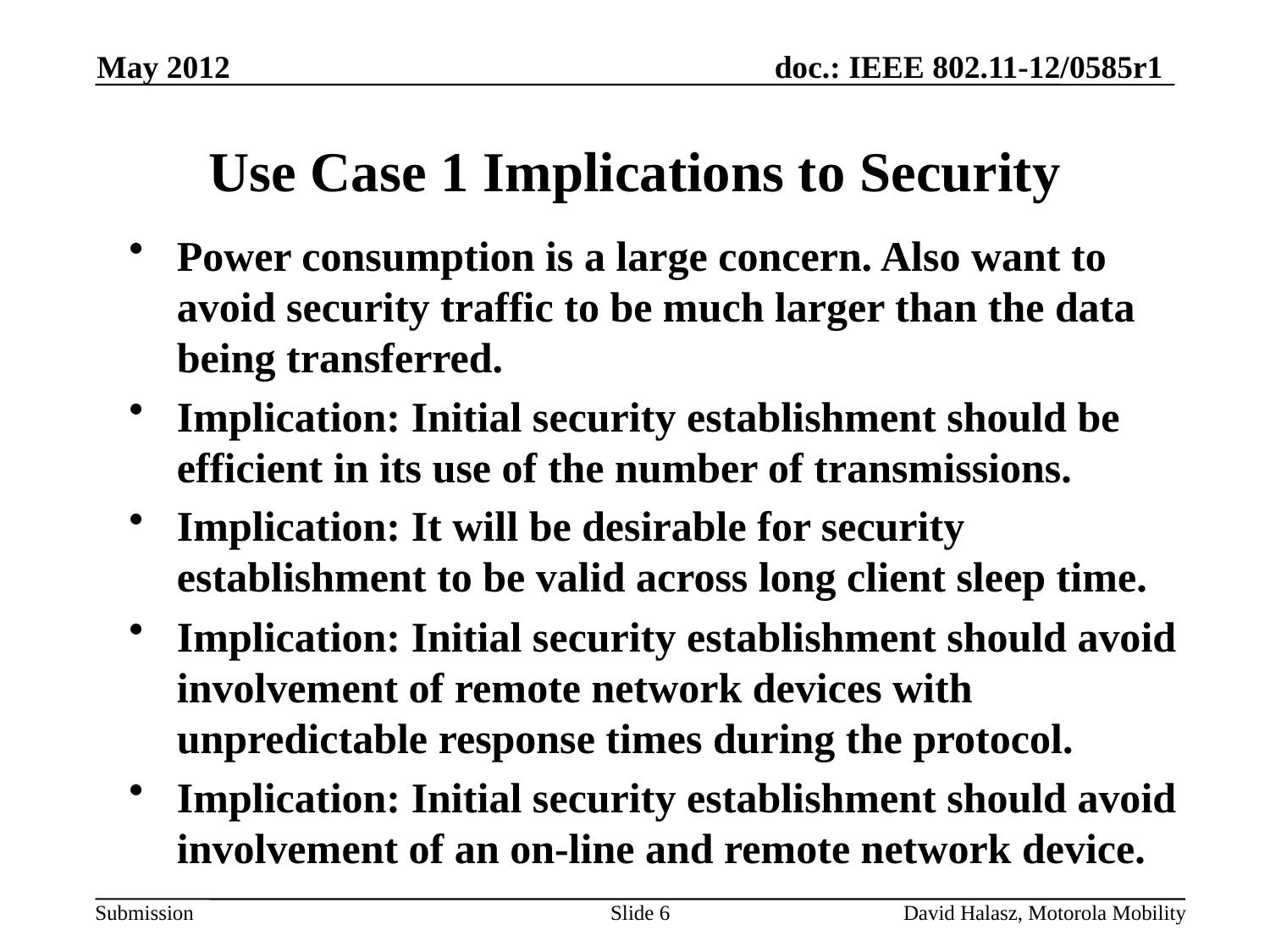

May 2012
# Use Case 1 Implications to Security
Power consumption is a large concern. Also want to avoid security traffic to be much larger than the data being transferred.
Implication: Initial security establishment should be efficient in its use of the number of transmissions.
Implication: It will be desirable for security establishment to be valid across long client sleep time.
Implication: Initial security establishment should avoid involvement of remote network devices with unpredictable response times during the protocol.
Implication: Initial security establishment should avoid involvement of an on-line and remote network device.

Slide 6
David Halasz, Motorola Mobility